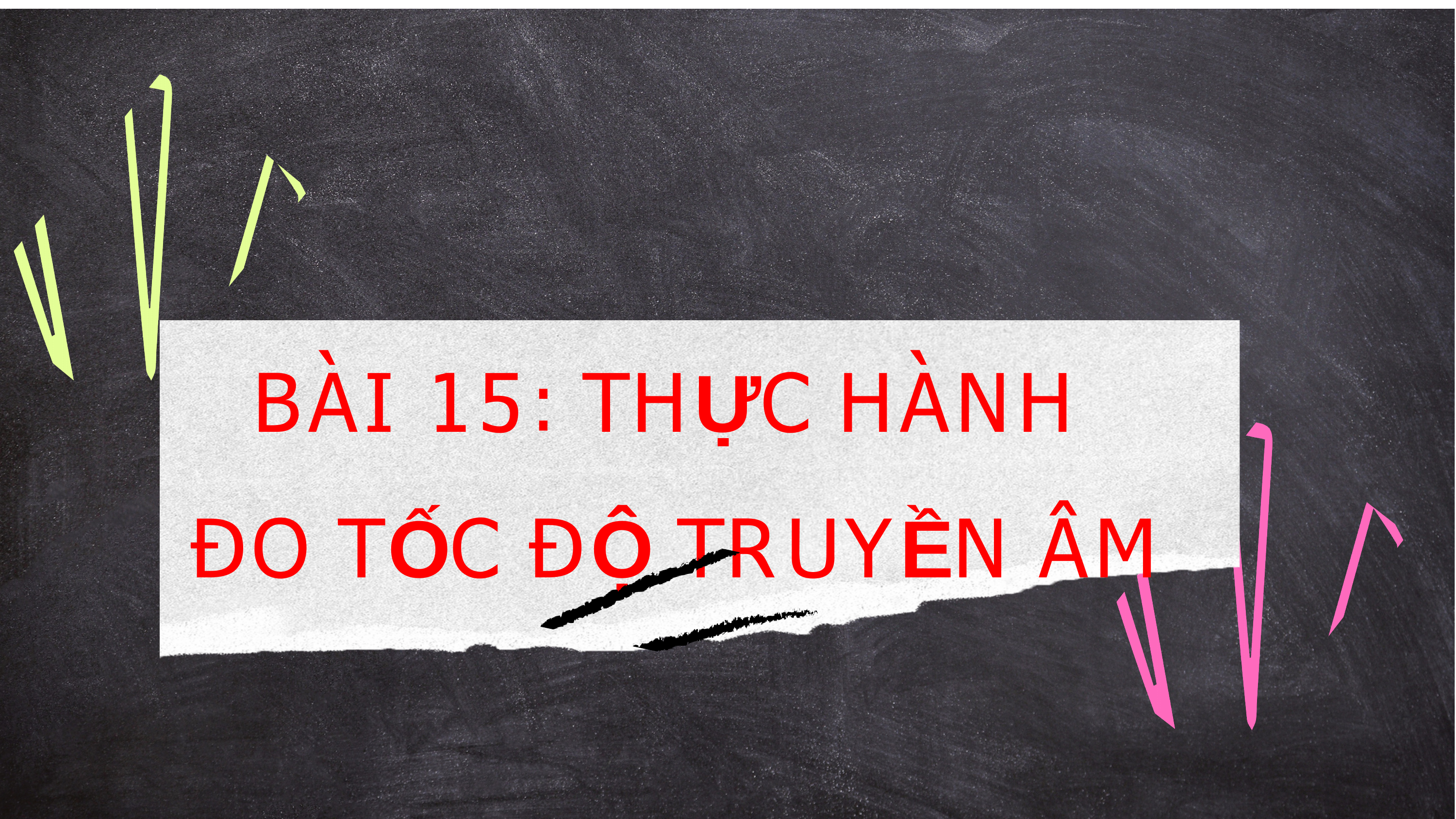

BÀI 15: THỰC HÀNH
ĐO TỐC ĐỘ TRUYỀN ÂM